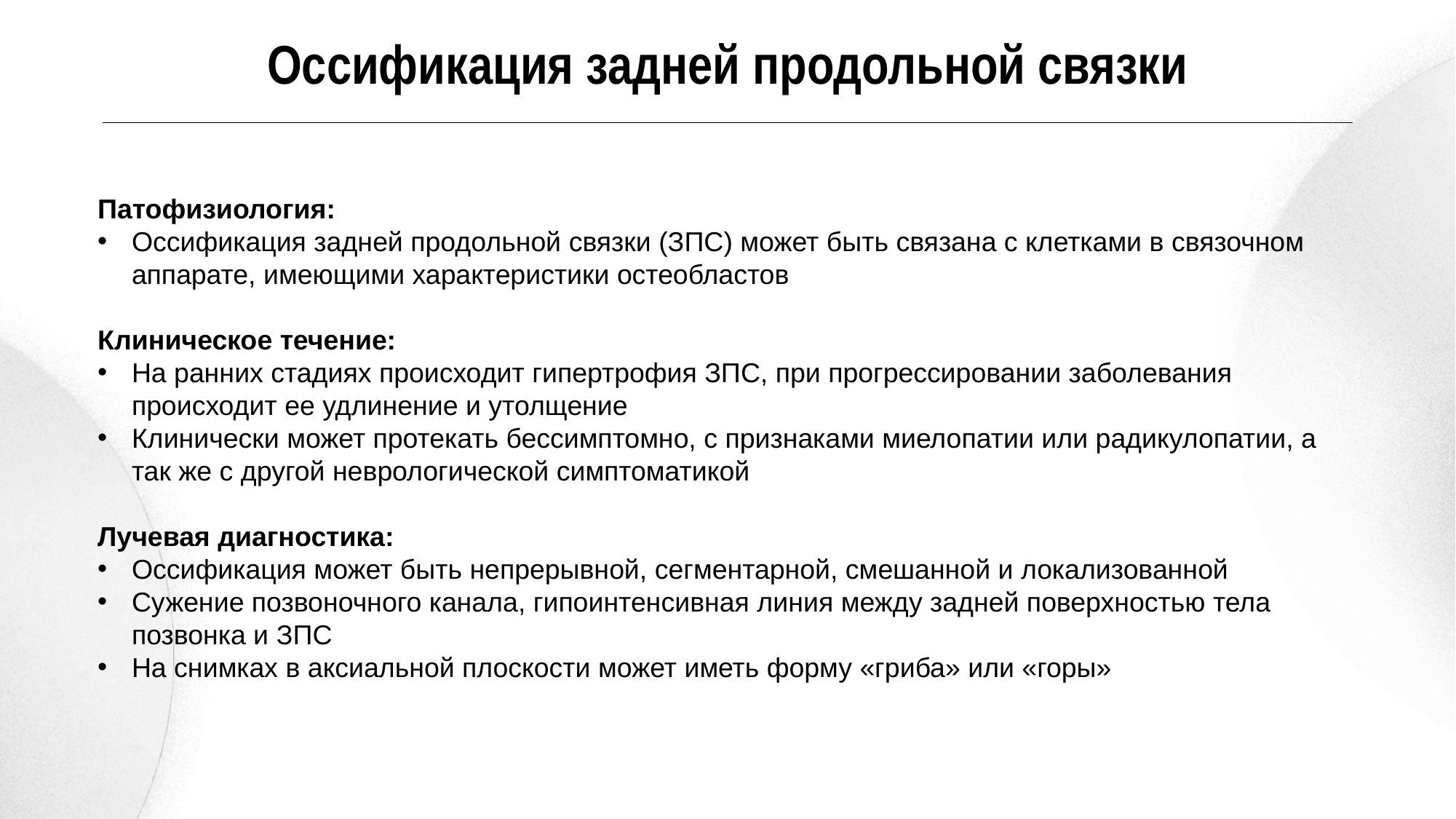

Оссификация задней продольной связки
Патофизиология:
Оссификация задней продольной связки (ЗПС) может быть связана с клетками в связочном аппарате, имеющими характеристики остеобластов

Клиническое течение:
На ранних стадиях происходит гипертрофия ЗПС, при прогрессировании заболевания происходит ее удлинение и утолщение
Клинически может протекать бессимптомно, с признаками миелопатии или радикулопатии, а так же с другой неврологической симптоматикой

Лучевая диагностика:
Оссификация может быть непрерывной, сегментарной, смешанной и локализованной
Сужение позвоночного канала, гипоинтенсивная линия между задней поверхностью тела позвонка и ЗПС
На снимках в аксиальной плоскости может иметь форму «гриба» или «горы»